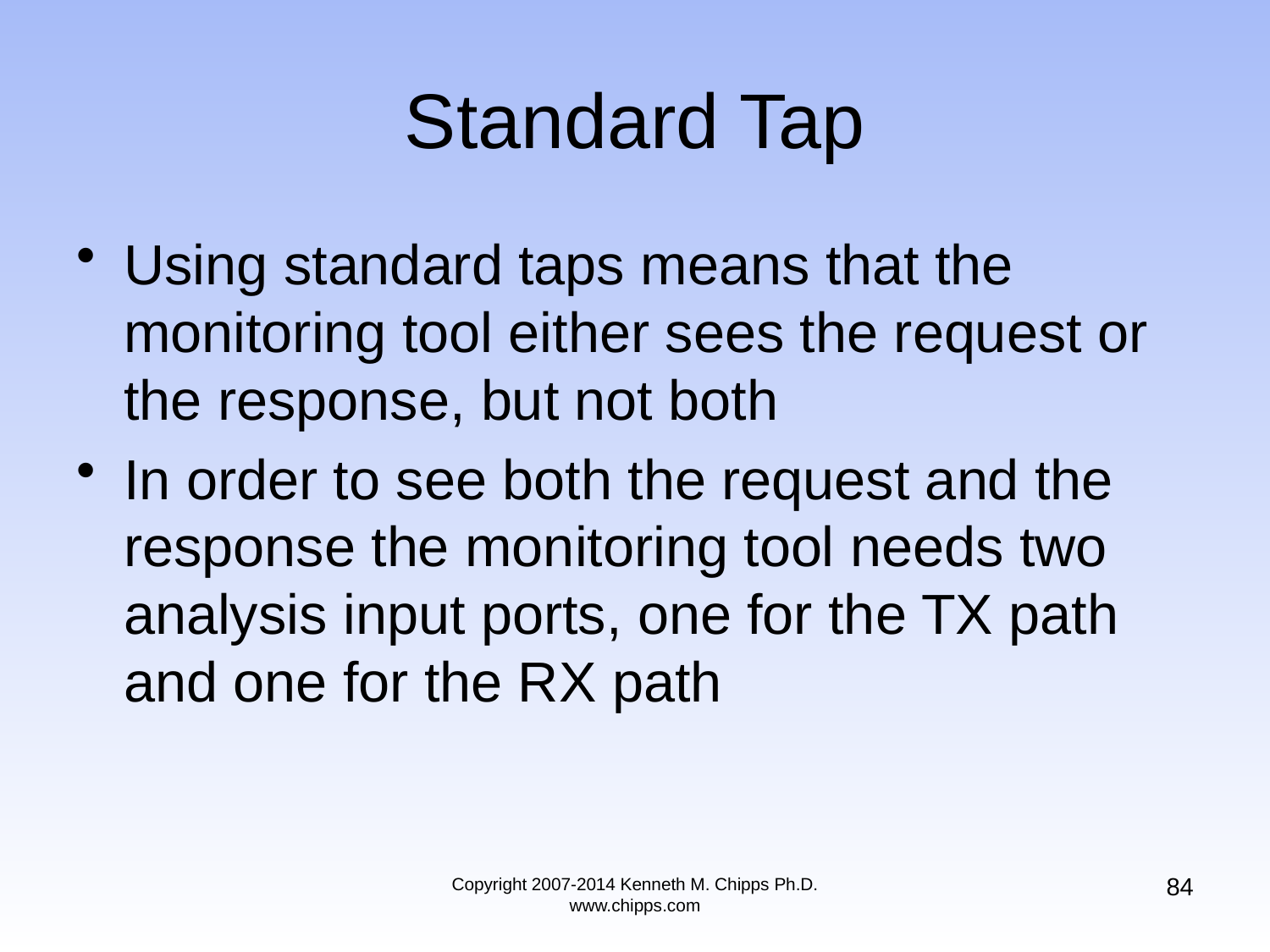

# Standard Tap
Using standard taps means that the monitoring tool either sees the request or the response, but not both
In order to see both the request and the response the monitoring tool needs two analysis input ports, one for the TX path and one for the RX path
84
Copyright 2007-2014 Kenneth M. Chipps Ph.D. www.chipps.com